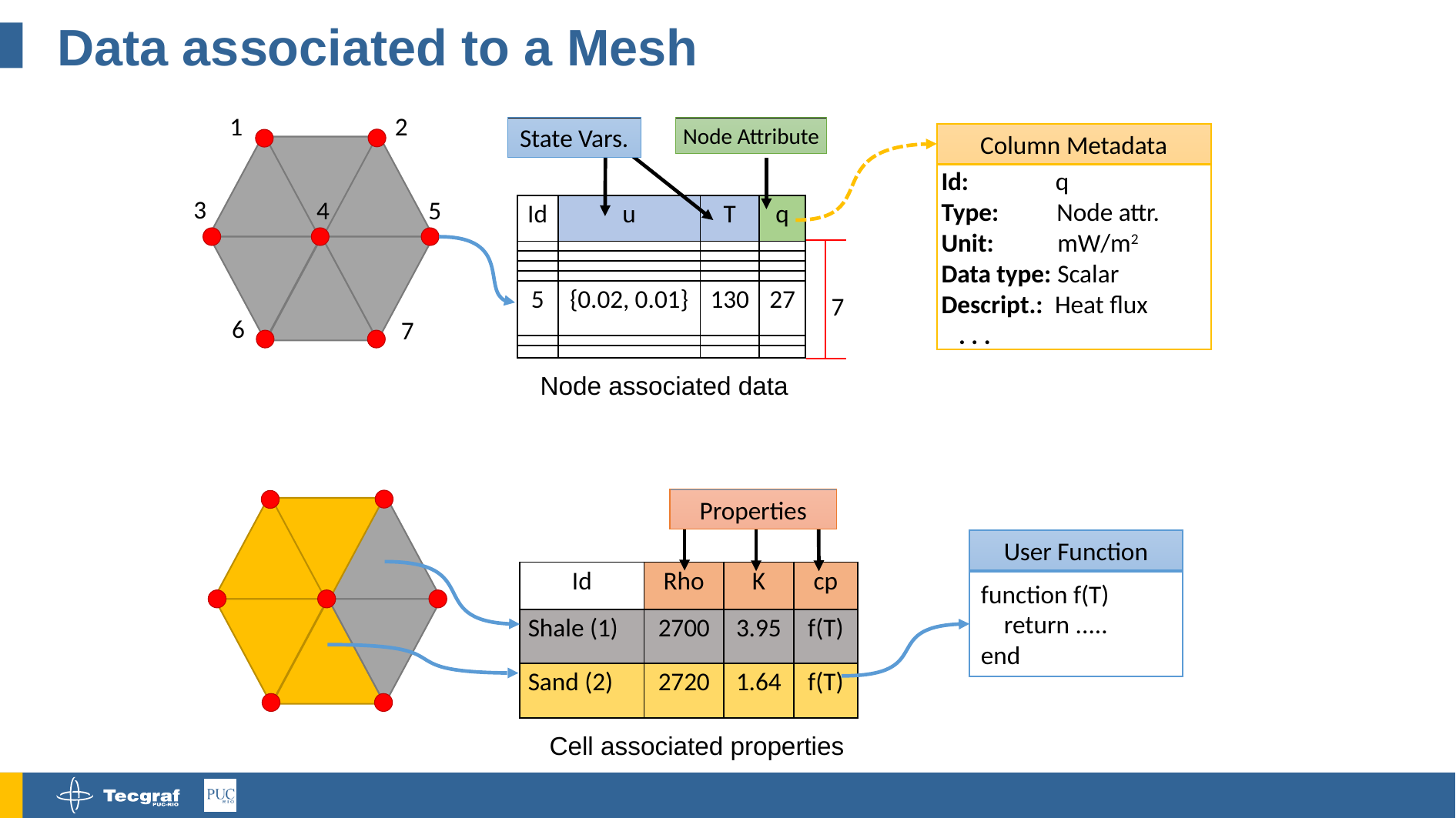

# Data associated to a Mesh
1
2
State Vars.
Node Attribute
Column Metadata

Id:               q
Type:          Node attr.
Unit:           mW/m2
Data type: Scalar
Descript.:  Heat flux
   . . .
3
4
5
| Id | u | T | q |
| --- | --- | --- | --- |
|  |  |  |  |
|  |  |  |  |
|  |  |  |  |
|  |  |  |  |
| 5 | {0.02, 0.01} | 130 | 27 |
|  |  |  |  |
|  |  |  |  |
7
6
7
Node associated data
Properties

User Function
function f(T)
    return .....
end
| Id | Rho | K | cp |
| --- | --- | --- | --- |
| Shale (1) | 2700 | 3.95 | f(T) |
| Sand (2) | 2720 | 1.64 | f(T) |
Cell associated properties